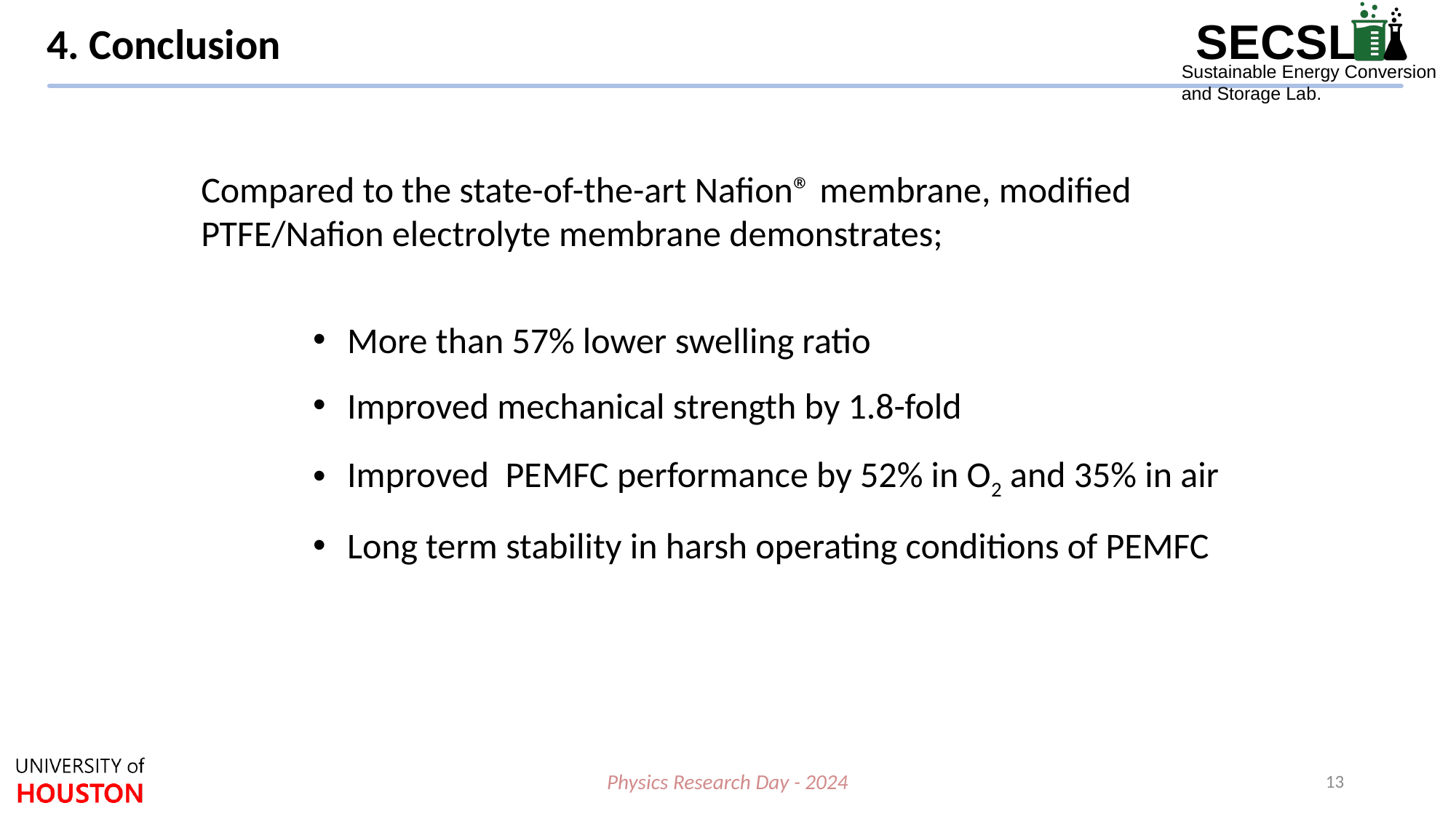

4. Conclusion
Compared to the state-of-the-art Nafion® membrane, modified PTFE/Nafion electrolyte membrane demonstrates;
More than 57% lower swelling ratio
Improved mechanical strength by 1.8-fold
Improved  PEMFC performance by 52% in O2 and 35% in air
Long term stability in harsh operating conditions of PEMFC
Physics Research Day - 2024
13